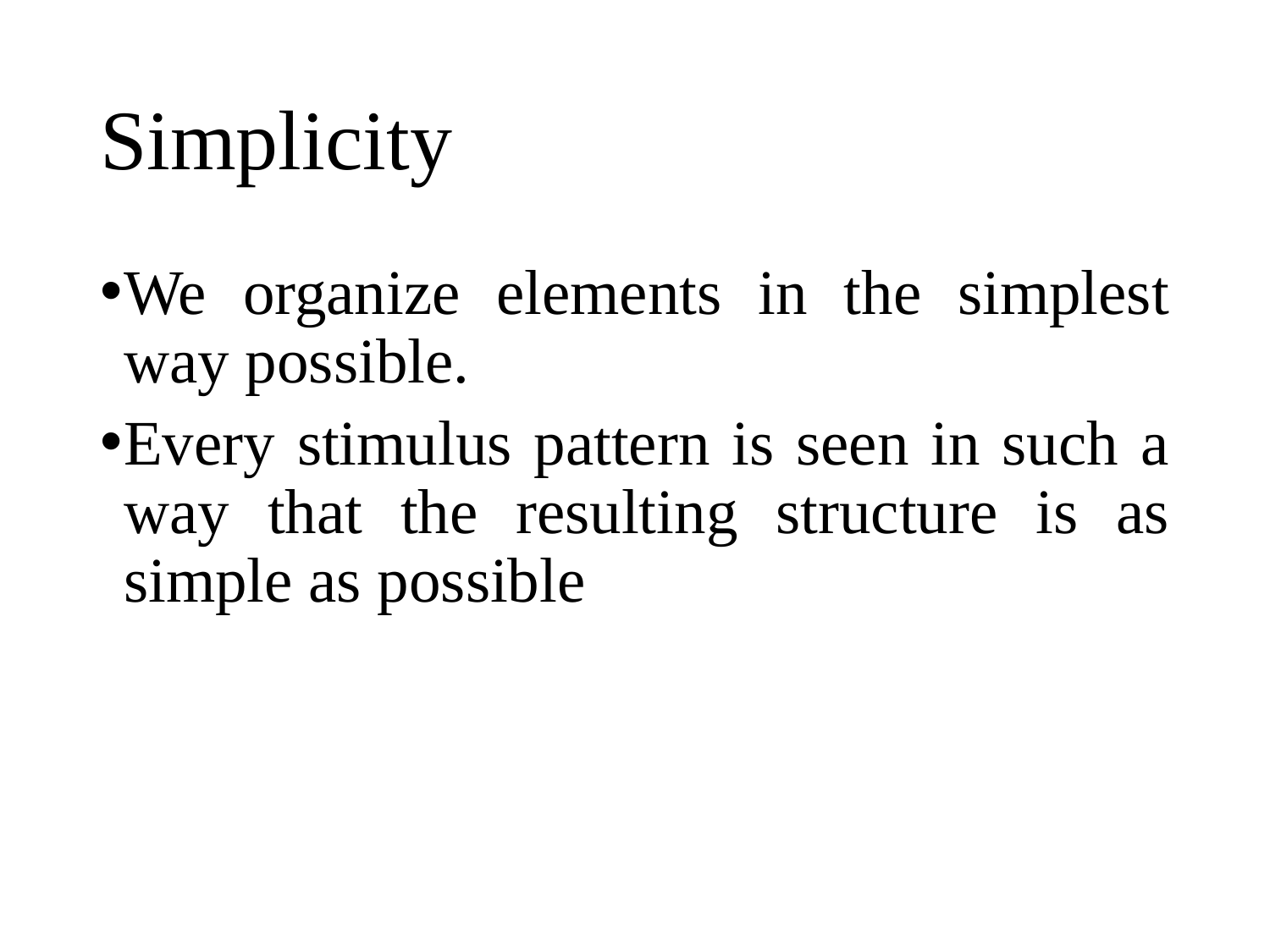

# Simplicity
We organize elements in the simplest way possible.
Every stimulus pattern is seen in such a way that the resulting structure is as simple as possible